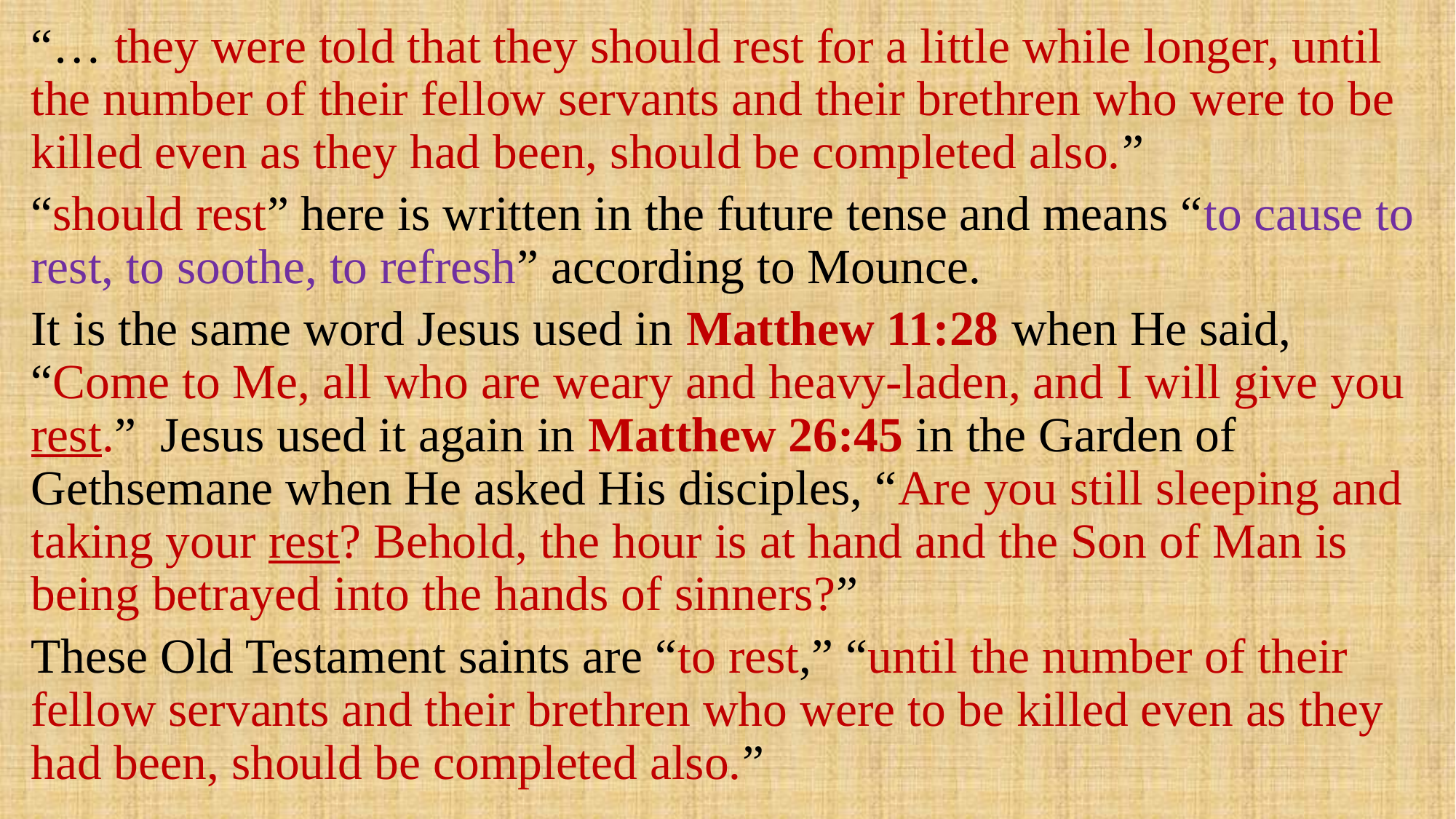

“… they were told that they should rest for a little while longer, until the number of their fellow servants and their brethren who were to be killed even as they had been, should be completed also.”
“should rest” here is written in the future tense and means “to cause to rest, to soothe, to refresh” according to Mounce.
It is the same word Jesus used in Matthew 11:28 when He said, “Come to Me, all who are weary and heavy-laden, and I will give you rest.”  Jesus used it again in Matthew 26:45 in the Garden of Gethsemane when He asked His disciples, “Are you still sleeping and taking your rest? Behold, the hour is at hand and the Son of Man is being betrayed into the hands of sinners?”
These Old Testament saints are “to rest,” “until the number of their fellow servants and their brethren who were to be killed even as they had been, should be completed also.”